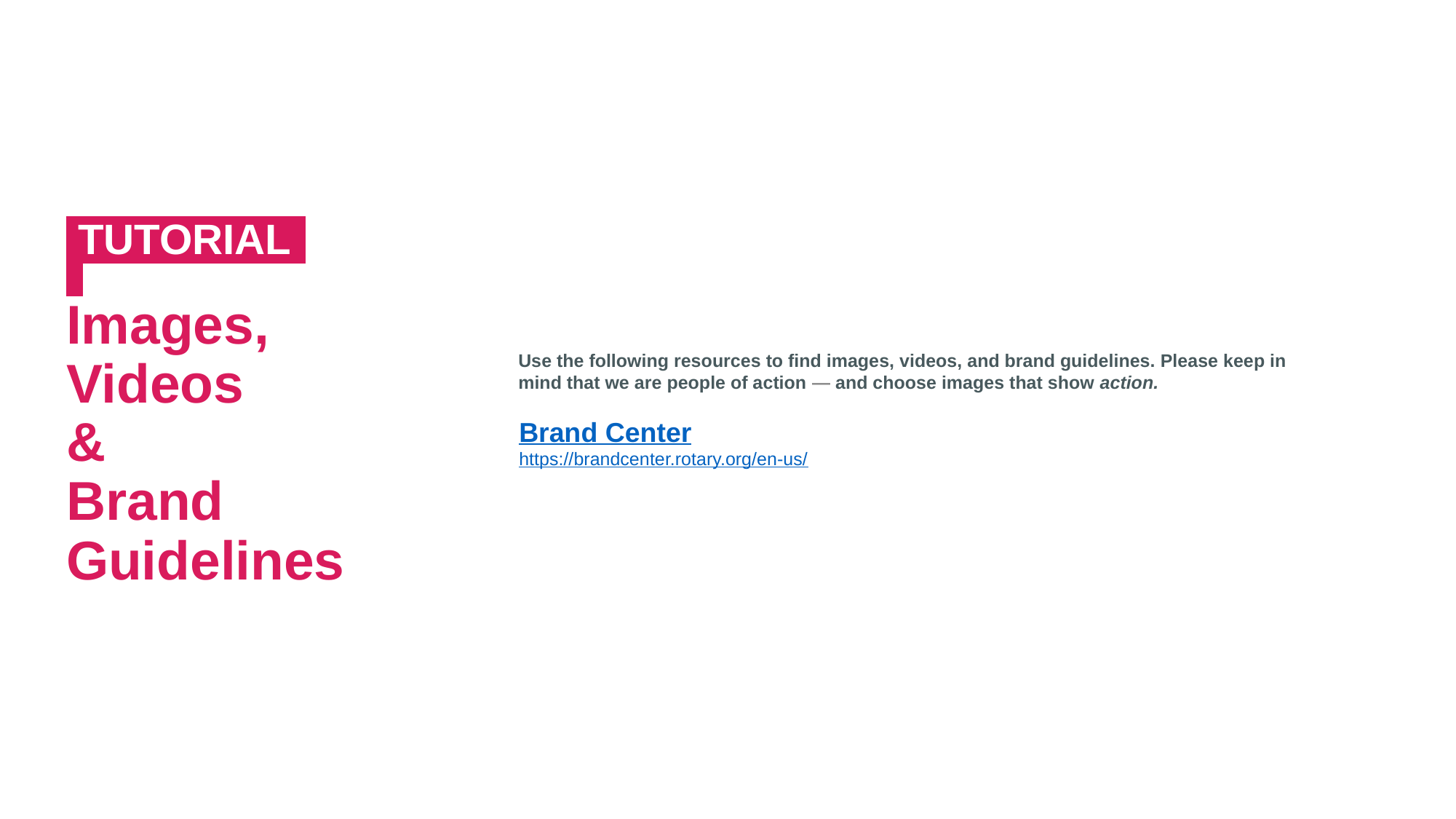

TUTORIAL:

Images,
Videos
&
Brand Guidelines
Use the following resources to find images, videos, and brand guidelines. Please keep in mind that we are people of action — and choose images that show action.

Brand Center
https://brandcenter.rotary.org/en-us/